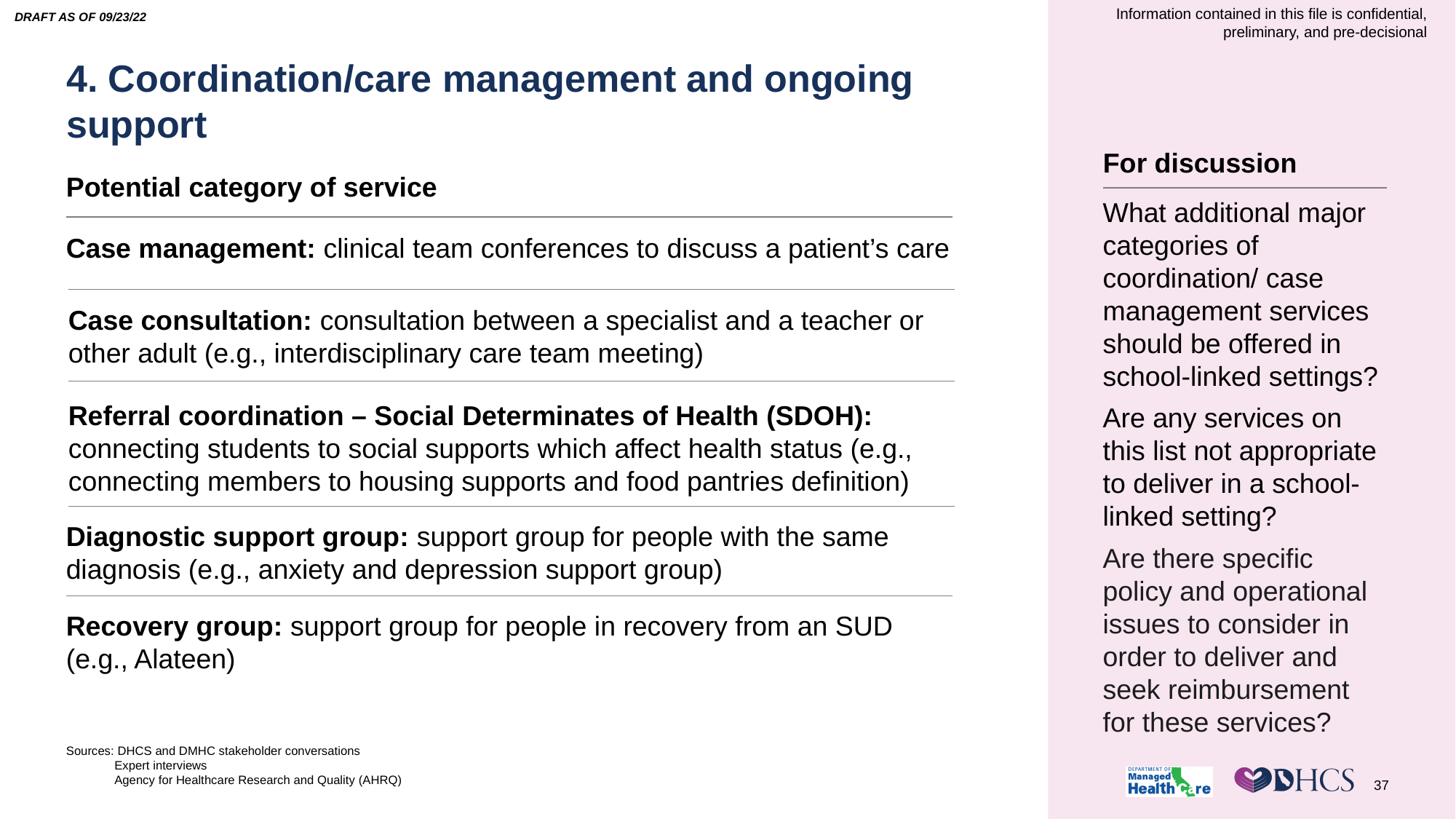

Draft AS OF 09/23/22
# 4. Coordination/care management and ongoing support
For discussion
Potential category of service
What additional major categories of coordination/ case management services should be offered in school-linked settings?
Are any services on this list not appropriate to deliver in a school-linked setting?
Are there specific policy and operational issues to consider in order to deliver and seek reimbursement for these services?
Case management: clinical team conferences to discuss a patient’s care
Case consultation: consultation between a specialist and a teacher or other adult (e.g., interdisciplinary care team meeting)
Referral coordination – Social Determinates of Health (SDOH): connecting students to social supports which affect health status (e.g., connecting members to housing supports and food pantries definition)
Diagnostic support group: support group for people with the same diagnosis (e.g., anxiety and depression support group)
Recovery group: support group for people in recovery from an SUD (e.g., Alateen)
Sources: DHCS and DMHC stakeholder conversations
	       Expert interviews
	       Agency for Healthcare Research and Quality (AHRQ)